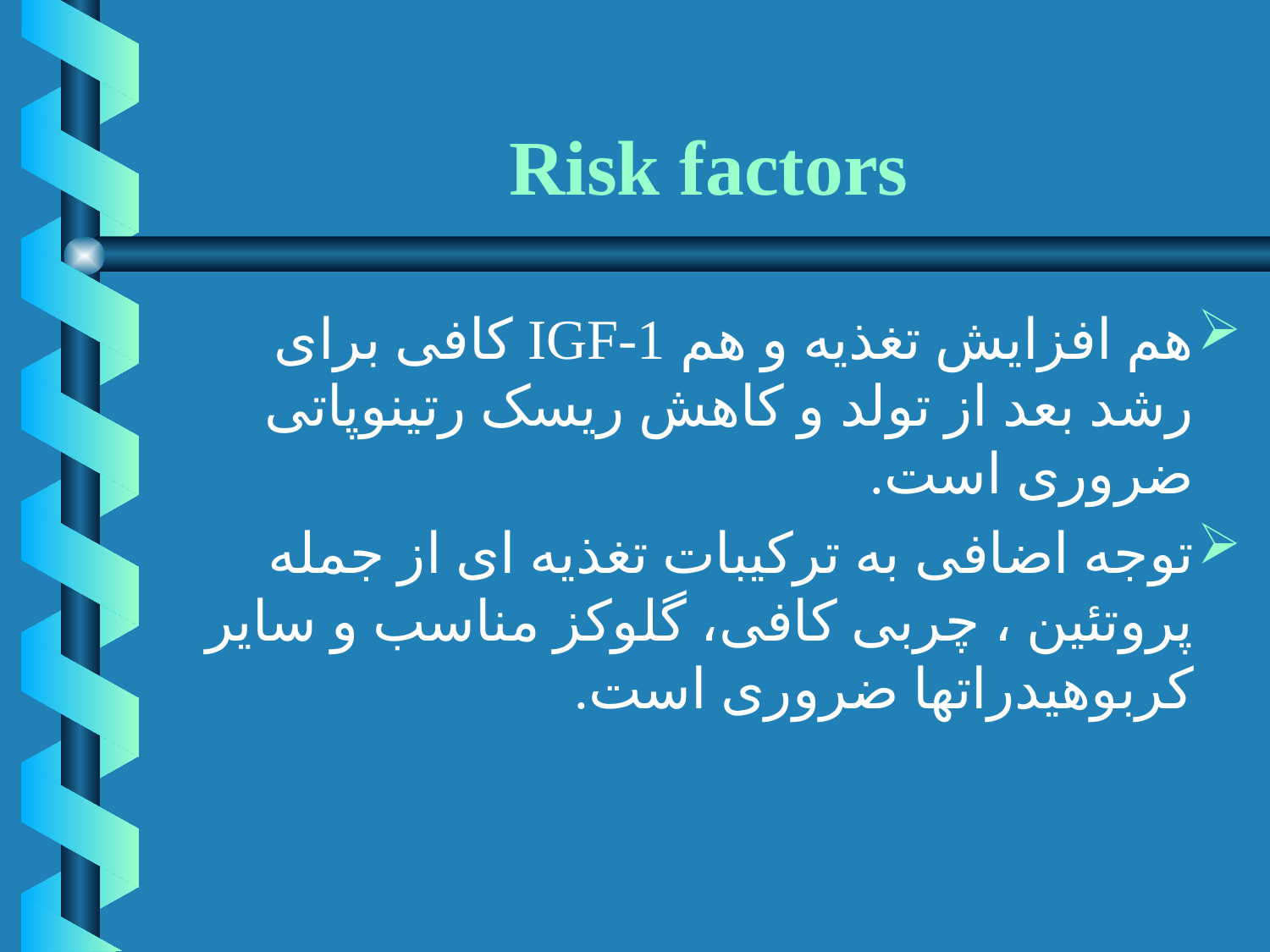

# Risk factors
هم افزایش تغذیه و هم IGF-1 کافی برای رشد بعد از تولد و کاهش ریسک رتینوپاتی ضروری است.
توجه اضافی به ترکیبات تغذیه ای از جمله پروتئین ، چربی کافی، گلوکز مناسب و سایر کربوهیدراتها ضروری است.